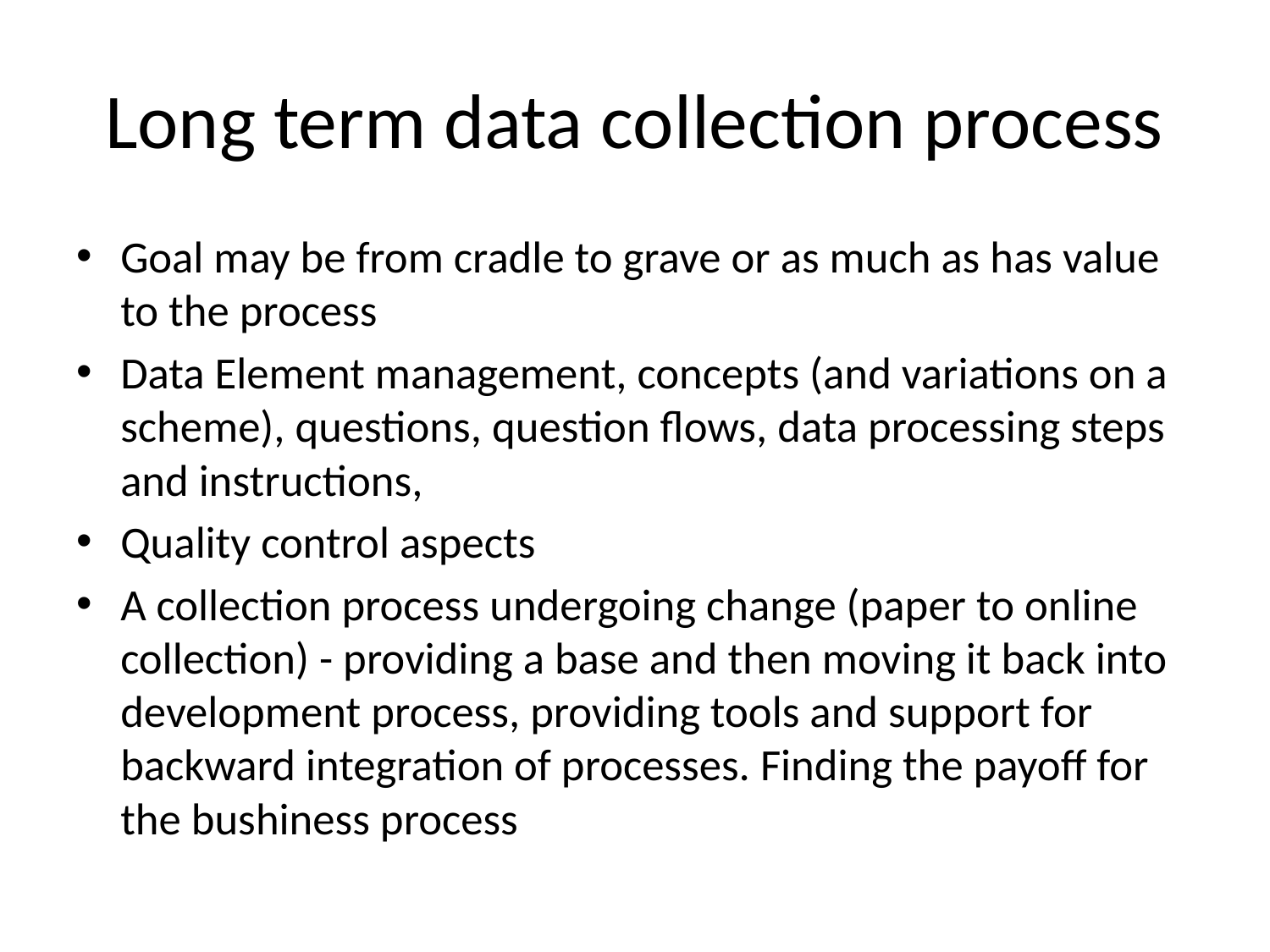

# Long term data collection process
Goal may be from cradle to grave or as much as has value to the process
Data Element management, concepts (and variations on a scheme), questions, question flows, data processing steps and instructions,
Quality control aspects
A collection process undergoing change (paper to online collection) - providing a base and then moving it back into development process, providing tools and support for backward integration of processes. Finding the payoff for the bushiness process